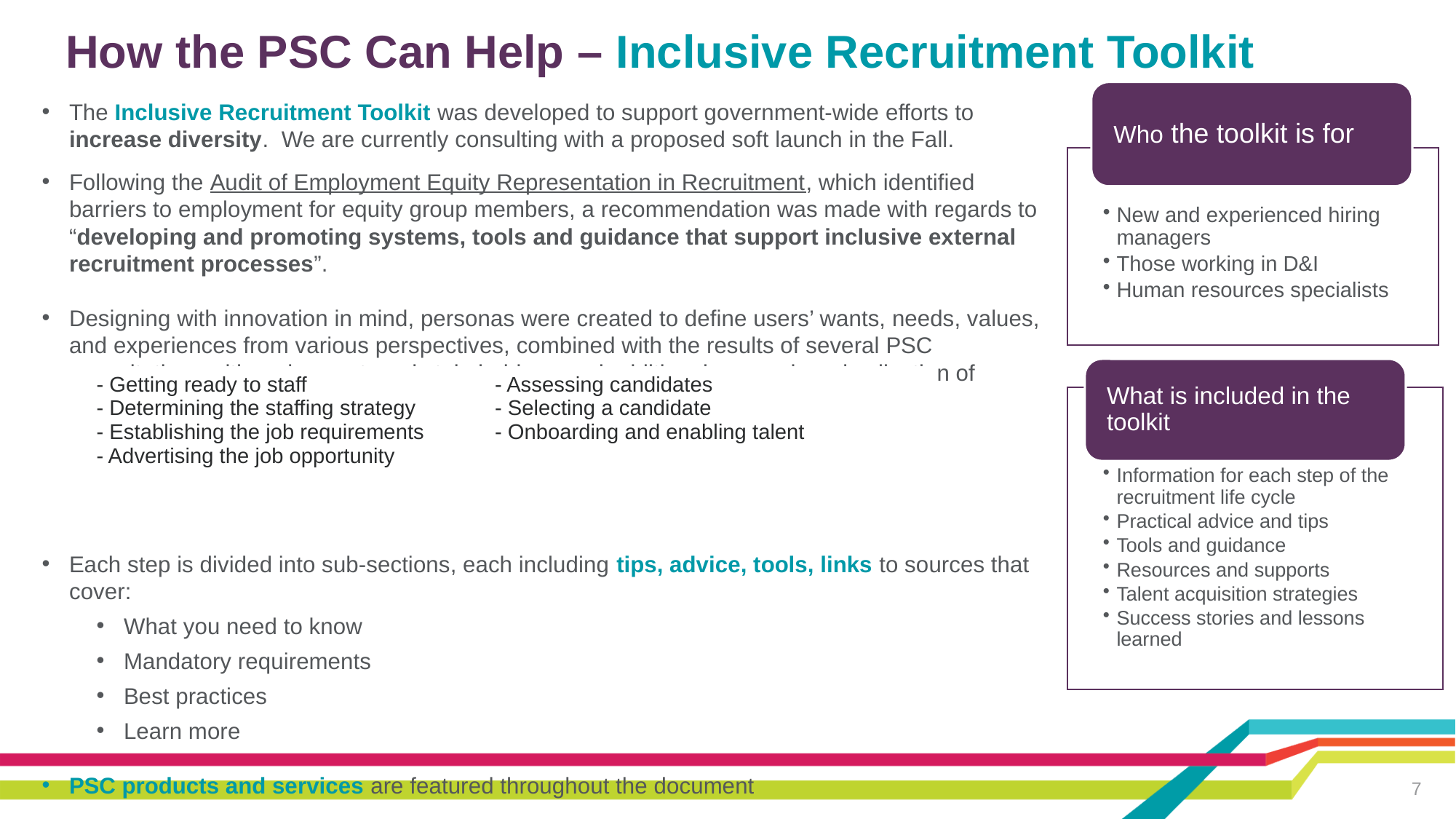

# How the PSC Can Help – Inclusive Recruitment Toolkit

New and experienced hiring managers
Those working in D&I
Human resources specialists
Who the toolkit is for

Information for each step of the recruitment life cycle
Practical advice and tips
Tools and guidance
Resources and supports
Talent acquisition strategies
Success stories and lessons learned
What is included in the toolkit
The Inclusive Recruitment Toolkit was developed to support government-wide efforts to increase diversity.  We are currently consulting with a proposed soft launch in the Fall.
Following the Audit of Employment Equity Representation in Recruitment, which identified barriers to employment for equity group members, a recommendation was made with regards to “developing and promoting systems, tools and guidance that support inclusive external recruitment processes”.

Designing with innovation in mind, personas were created to define users’ wants, needs, values, and experiences from various perspectives, combined with the results of several PSC consultations with various external stakeholders, and additional research and collection of information
The Toolkit is organized based on the steps in the Recruitment Life Cycle:

Each step is divided into sub-sections, each including tips, advice, tools, links to sources that cover:
What you need to know
Mandatory requirements
Best practices
Learn more
PSC products and services are featured throughout the document
| - Getting ready to staff - Determining the staffing strategy - Establishing the job requirements - Advertising the job opportunity | - Assessing candidates - Selecting a candidate - Onboarding and enabling talent |
| --- | --- |
7